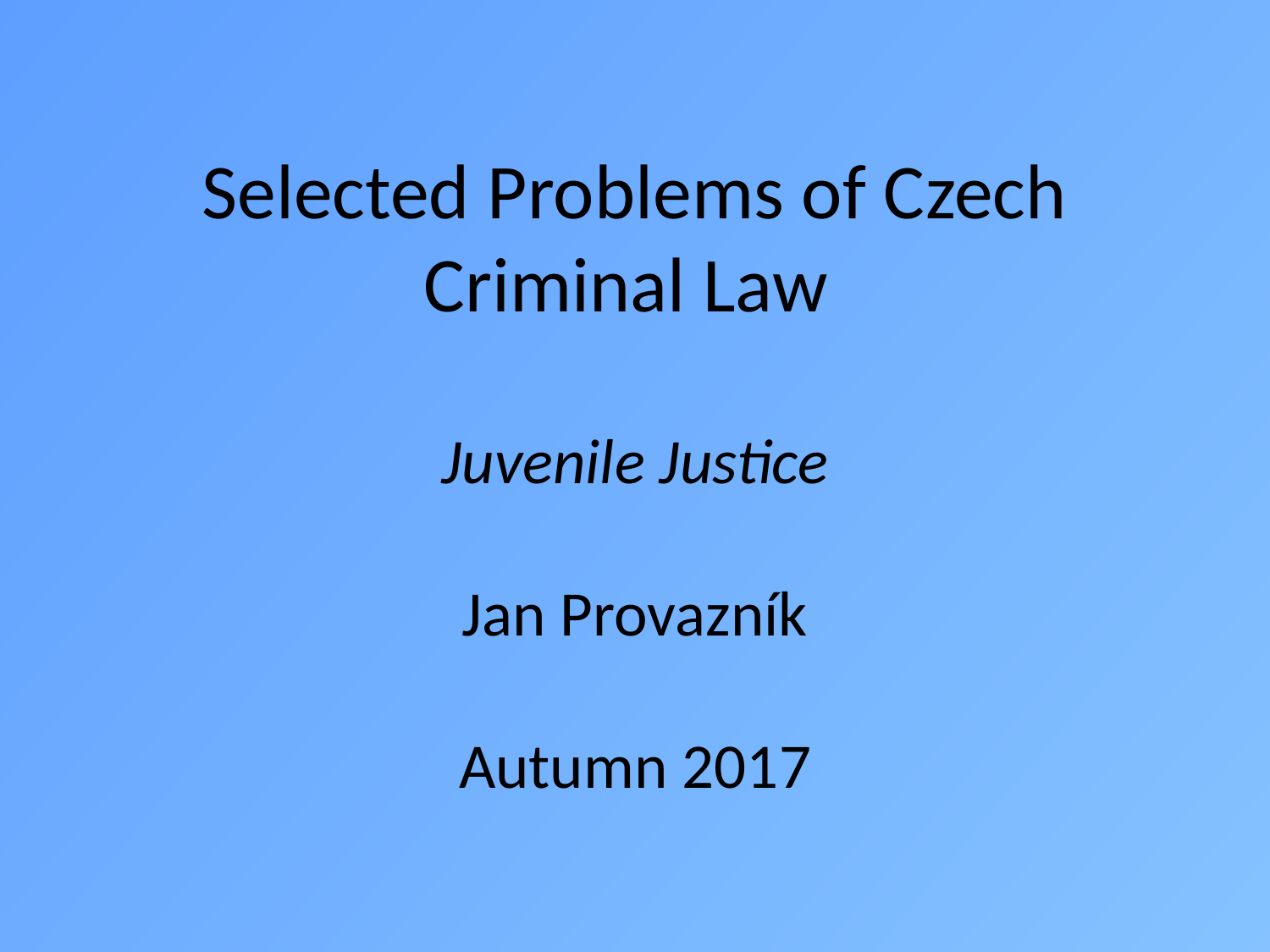

# Selected Problems of Czech Criminal Law Juvenile Justice Jan Provazník Autumn 2017